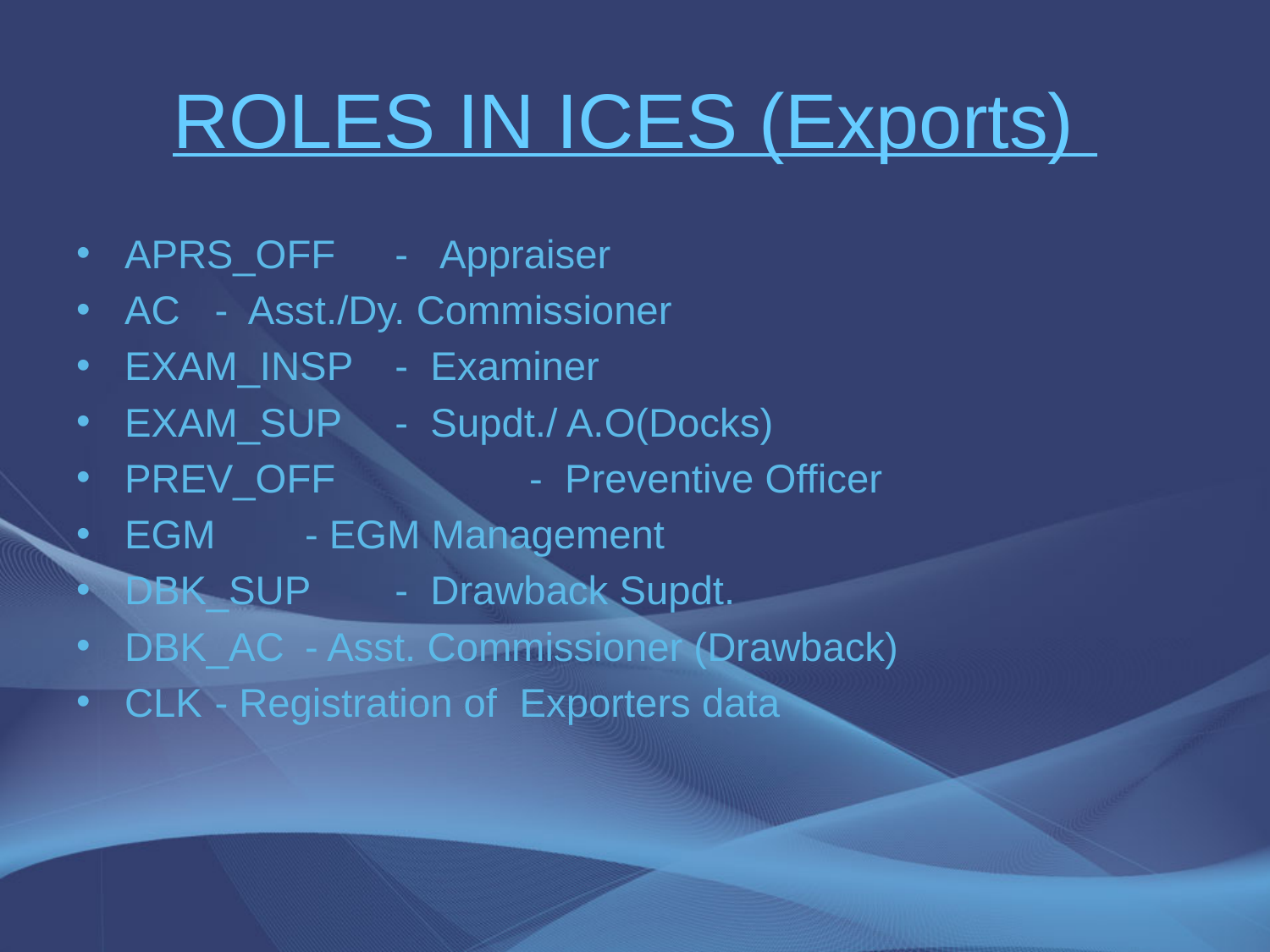

# ROLES IN ICES (Exports)
APRS_OFF   	-   Appraiser
AC			-  Asst./Dy. Commissioner
EXAM_INSP	-  Examiner
EXAM_SUP	-  Supdt./ A.O(Docks)
PREV_OFF	            -  Preventive Officer
EGM		- EGM Management
DBK_SUP		-  Drawback Supdt.
DBK_AC		- Asst. Commissioner (Drawback)
CLK			- Registration of  Exporters data